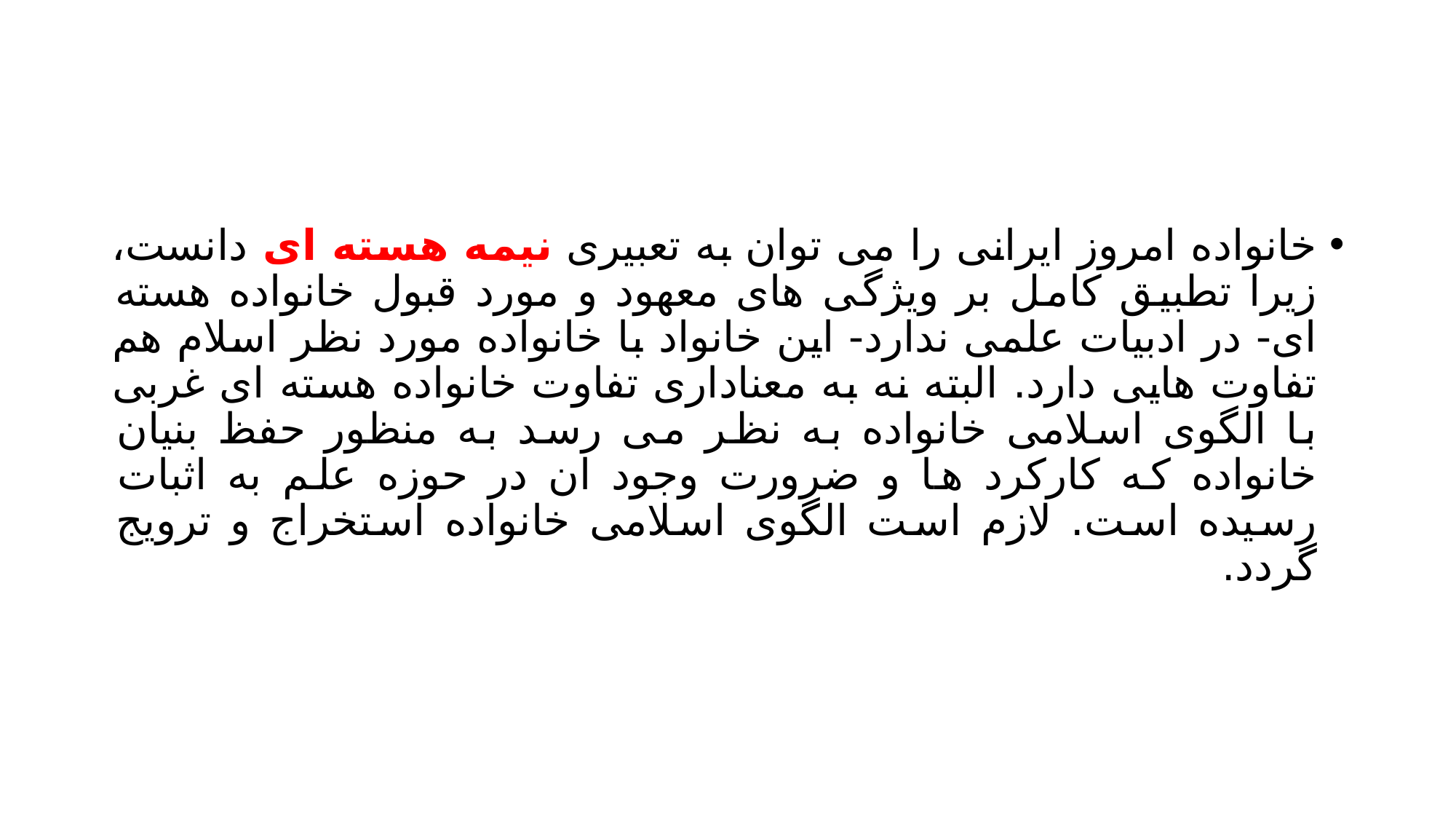

#
خانواده امروز ایرانی را می توان به تعبیری نیمه هسته ای دانست، زیرا تطبیق کامل بر ویژگی های معهود و مورد قبول خانواده هسته ای- در ادبیات علمی ندارد- این خانواد با خانواده مورد نظر اسلام هم تفاوت هایی دارد. البته نه به معناداری تفاوت خانواده هسته ای غربی با الگوی اسلامی خانواده به نظر می رسد به منظور حفظ بنیان خانواده که کارکرد ها و ضرورت وجود ان در حوزه علم به اثبات رسیده است. لازم است الگوی اسلامی خانواده استخراج و ترویج گردد.